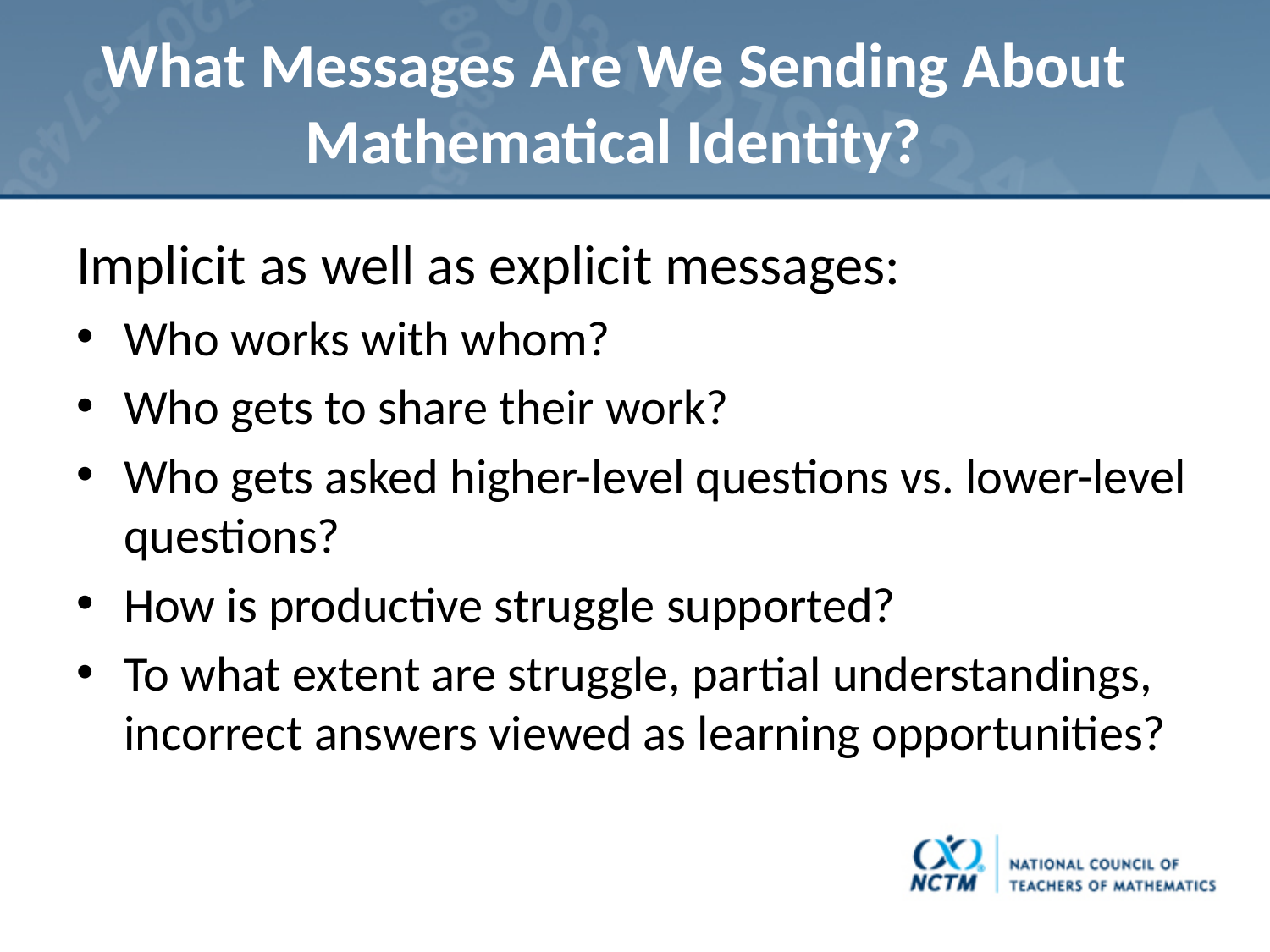

# What Messages Are We Sending About Mathematical Identity?
Implicit as well as explicit messages:
Who works with whom?
Who gets to share their work?
Who gets asked higher-level questions vs. lower-level questions?
How is productive struggle supported?
To what extent are struggle, partial understandings, incorrect answers viewed as learning opportunities?